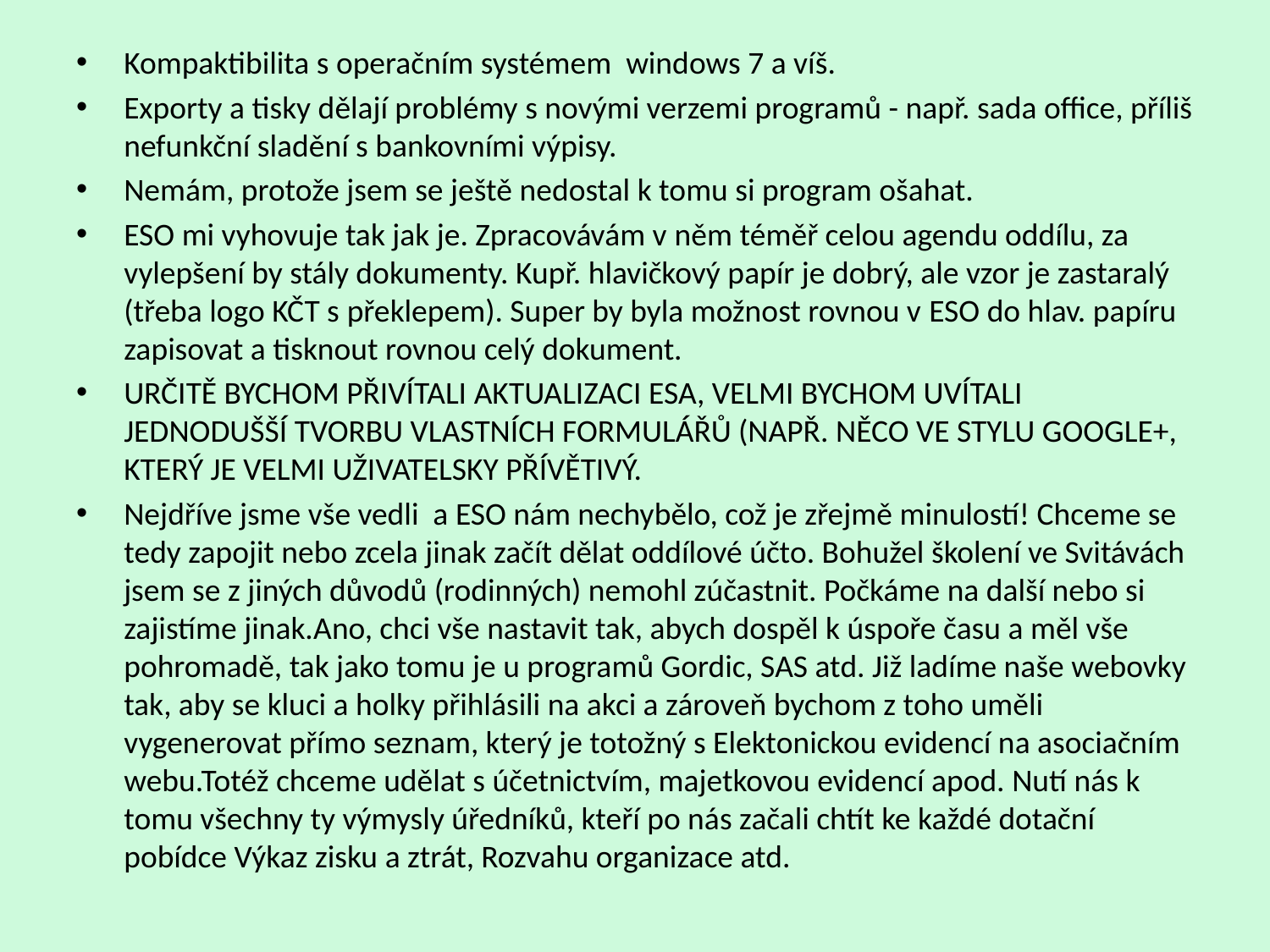

Kompaktibilita s operačním systémem  windows 7 a víš.
Exporty a tisky dělají problémy s novými verzemi programů - např. sada office, příliš nefunkční sladění s bankovními výpisy.
Nemám, protože jsem se ještě nedostal k tomu si program ošahat.
ESO mi vyhovuje tak jak je. Zpracovávám v něm téměř celou agendu oddílu, za vylepšení by stály dokumenty. Kupř. hlavičkový papír je dobrý, ale vzor je zastaralý (třeba logo KČT s překlepem). Super by byla možnost rovnou v ESO do hlav. papíru zapisovat a tisknout rovnou celý dokument.
URČITĚ BYCHOM PŘIVÍTALI AKTUALIZACI ESA, VELMI BYCHOM UVÍTALI JEDNODUŠŠÍ TVORBU VLASTNÍCH FORMULÁŘŮ (NAPŘ. NĚCO VE STYLU GOOGLE+, KTERÝ JE VELMI UŽIVATELSKY PŘÍVĚTIVÝ.
Nejdříve jsme vše vedli  a ESO nám nechybělo, což je zřejmě minulostí! Chceme se tedy zapojit nebo zcela jinak začít dělat oddílové účto. Bohužel školení ve Svitávách jsem se z jiných důvodů (rodinných) nemohl zúčastnit. Počkáme na další nebo si zajistíme jinak.Ano, chci vše nastavit tak, abych dospěl k úspoře času a měl vše pohromadě, tak jako tomu je u programů Gordic, SAS atd. Již ladíme naše webovky tak, aby se kluci a holky přihlásili na akci a zároveň bychom z toho uměli vygenerovat přímo seznam, který je totožný s Elektonickou evidencí na asociačním webu.Totéž chceme udělat s účetnictvím, majetkovou evidencí apod. Nutí nás k tomu všechny ty výmysly úředníků, kteří po nás začali chtít ke každé dotační pobídce Výkaz zisku a ztrát, Rozvahu organizace atd.